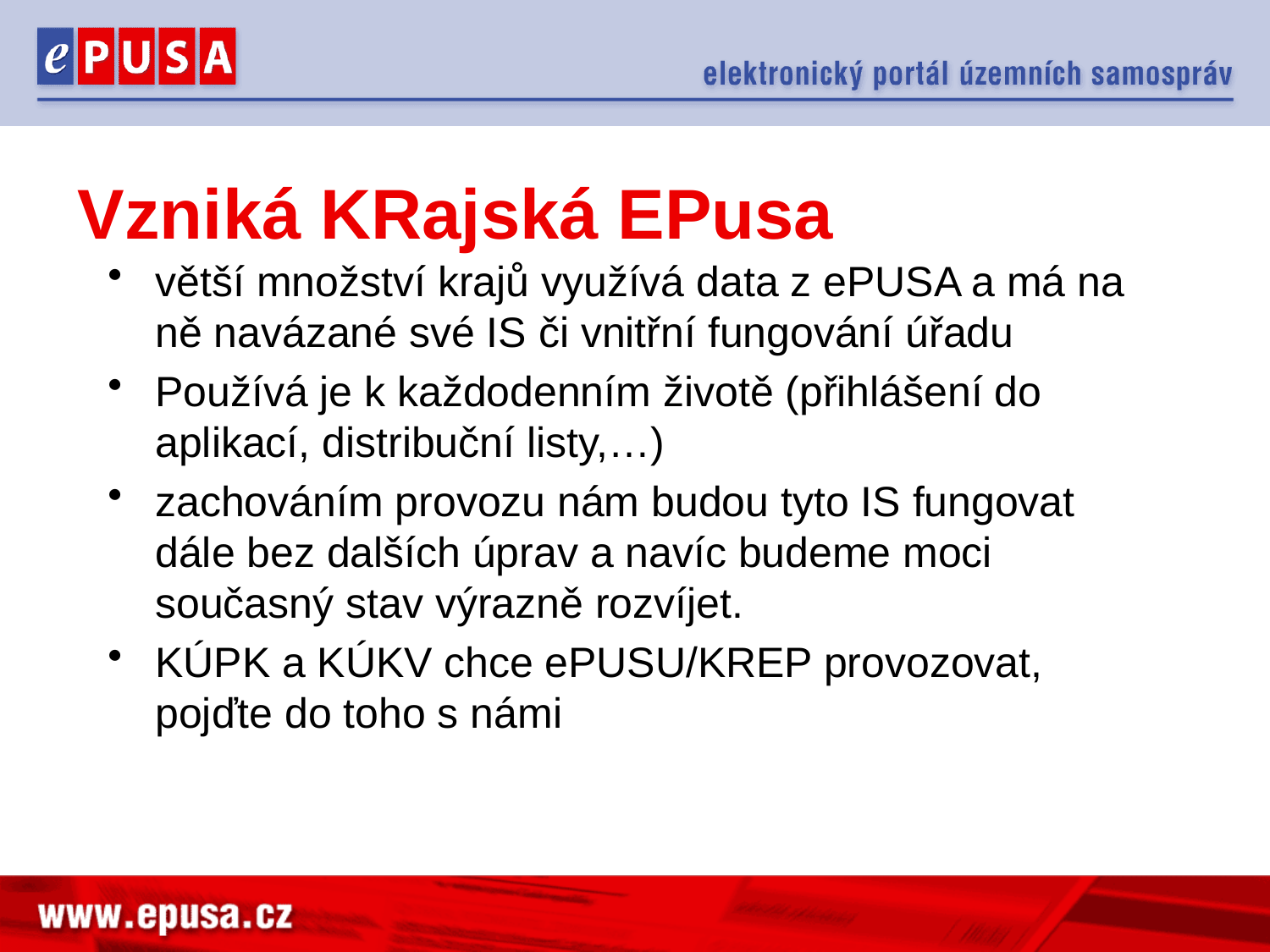

# Vzniká KRajská EPusa
větší množství krajů využívá data z ePUSA a má na ně navázané své IS či vnitřní fungování úřadu
Používá je k každodenním životě (přihlášení do aplikací, distribuční listy,…)
zachováním provozu nám budou tyto IS fungovat dále bez dalších úprav a navíc budeme moci současný stav výrazně rozvíjet.
KÚPK a KÚKV chce ePUSU/KREP provozovat, pojďte do toho s námi